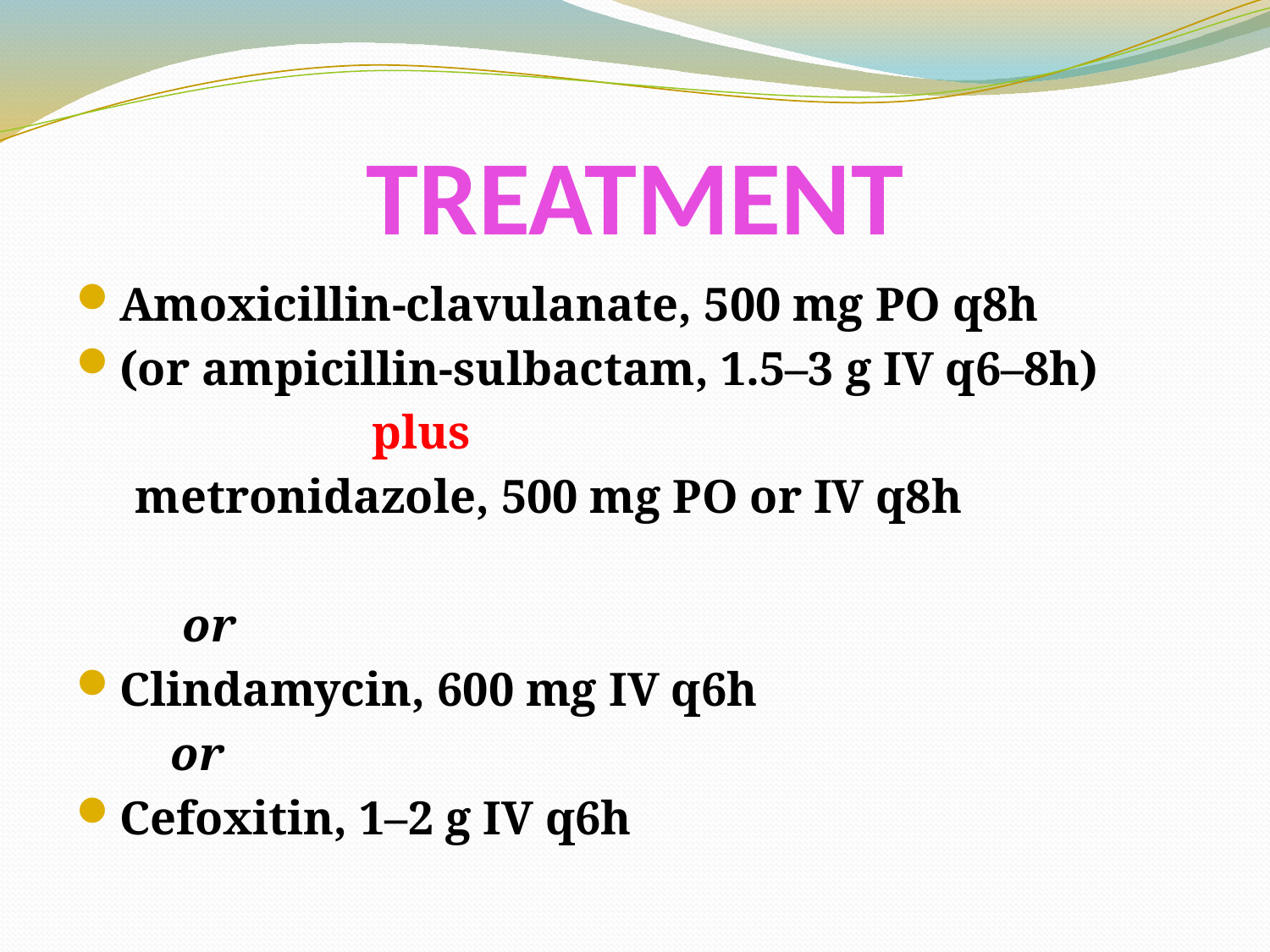

# Treatment
Amoxicillin-clavulanate, 500 mg PO q8h
(or ampicillin-sulbactam, 1.5–3 g IV q6–8h)
                         plus
     metronidazole, 500 mg PO or IV q8h

         or
Clindamycin, 600 mg IV q6h
        or
Cefoxitin, 1–2 g IV q6h